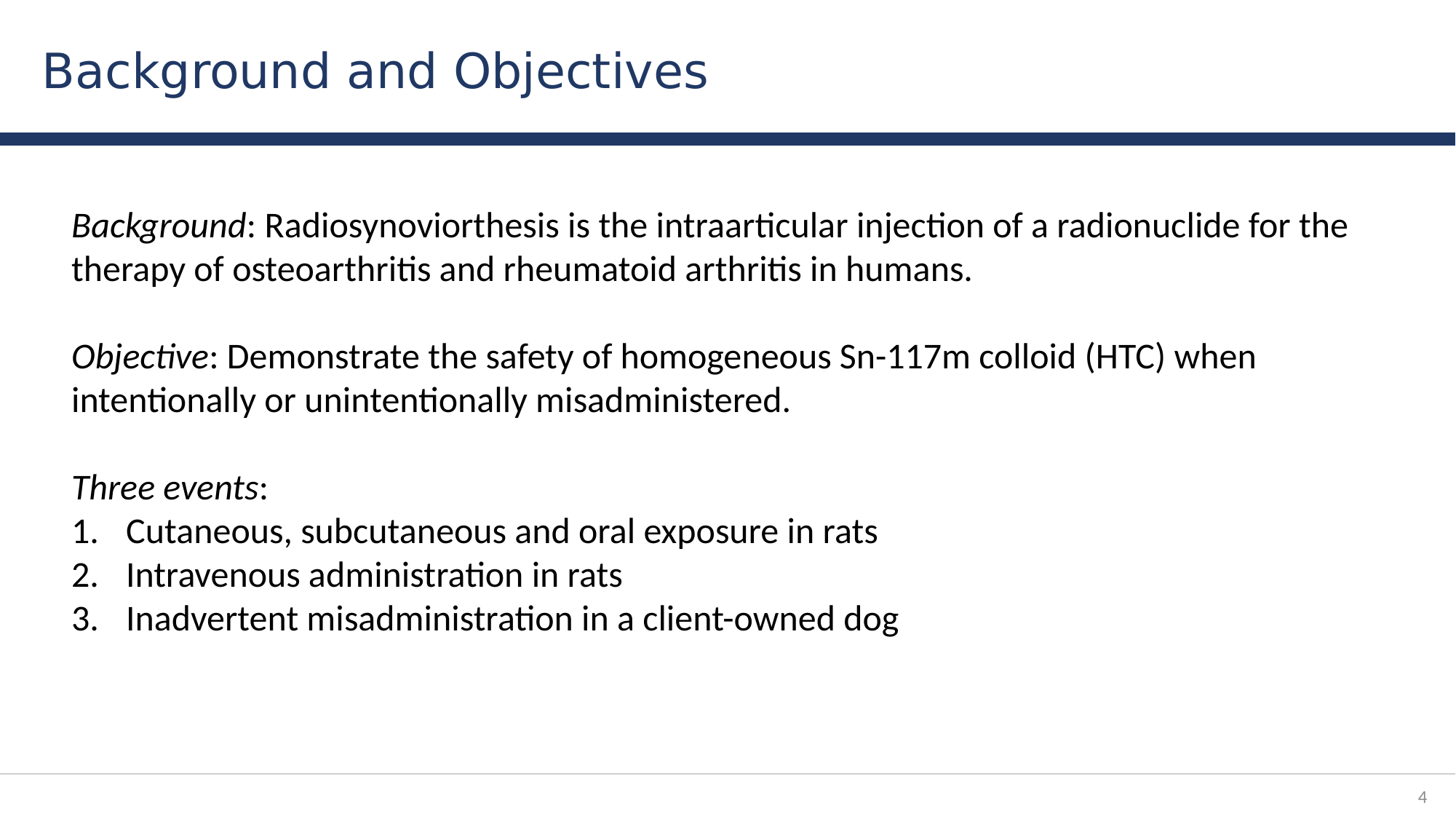

# Background and Objectives
Background: Radiosynoviorthesis is the intraarticular injection of a radionuclide for the therapy of osteoarthritis and rheumatoid arthritis in humans.

Objective: Demonstrate the safety of homogeneous Sn-117m colloid (HTC) when intentionally or unintentionally misadministered.

Three events:
Cutaneous, subcutaneous and oral exposure in rats
Intravenous administration in rats
Inadvertent misadministration in a client-owned dog

4